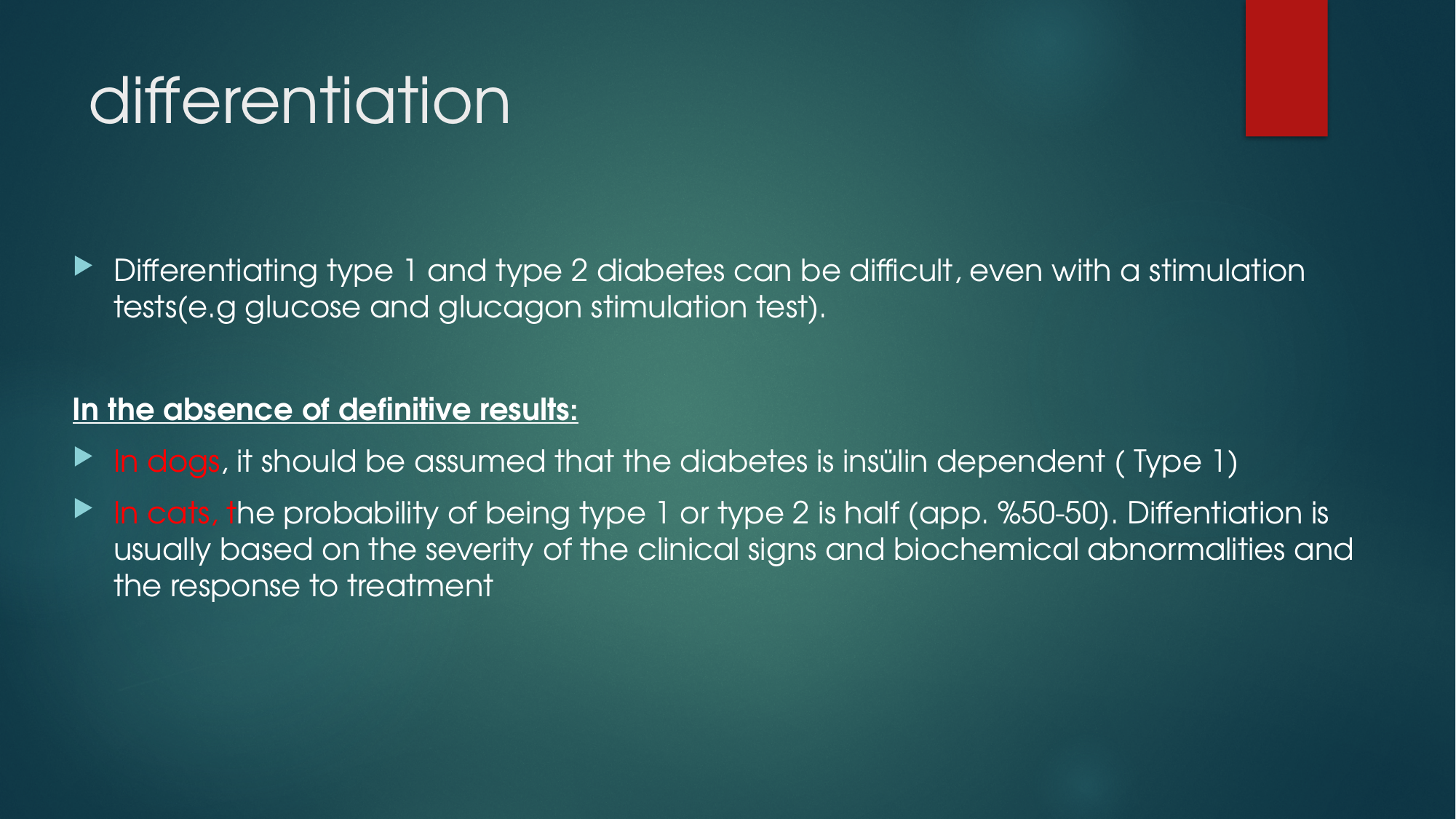

# differentiation
Differentiating type 1 and type 2 diabetes can be difficult, even with a stimulation tests(e.g glucose and glucagon stimulation test).

In the absence of definitive results:
In dogs, it should be assumed that the diabetes is insülin dependent ( Type 1)
In cats, the probability of being type 1 or type 2 is half (app. %50-50). Diffentiation is usually based on the severity of the clinical signs and biochemical abnormalities and the response to treatment